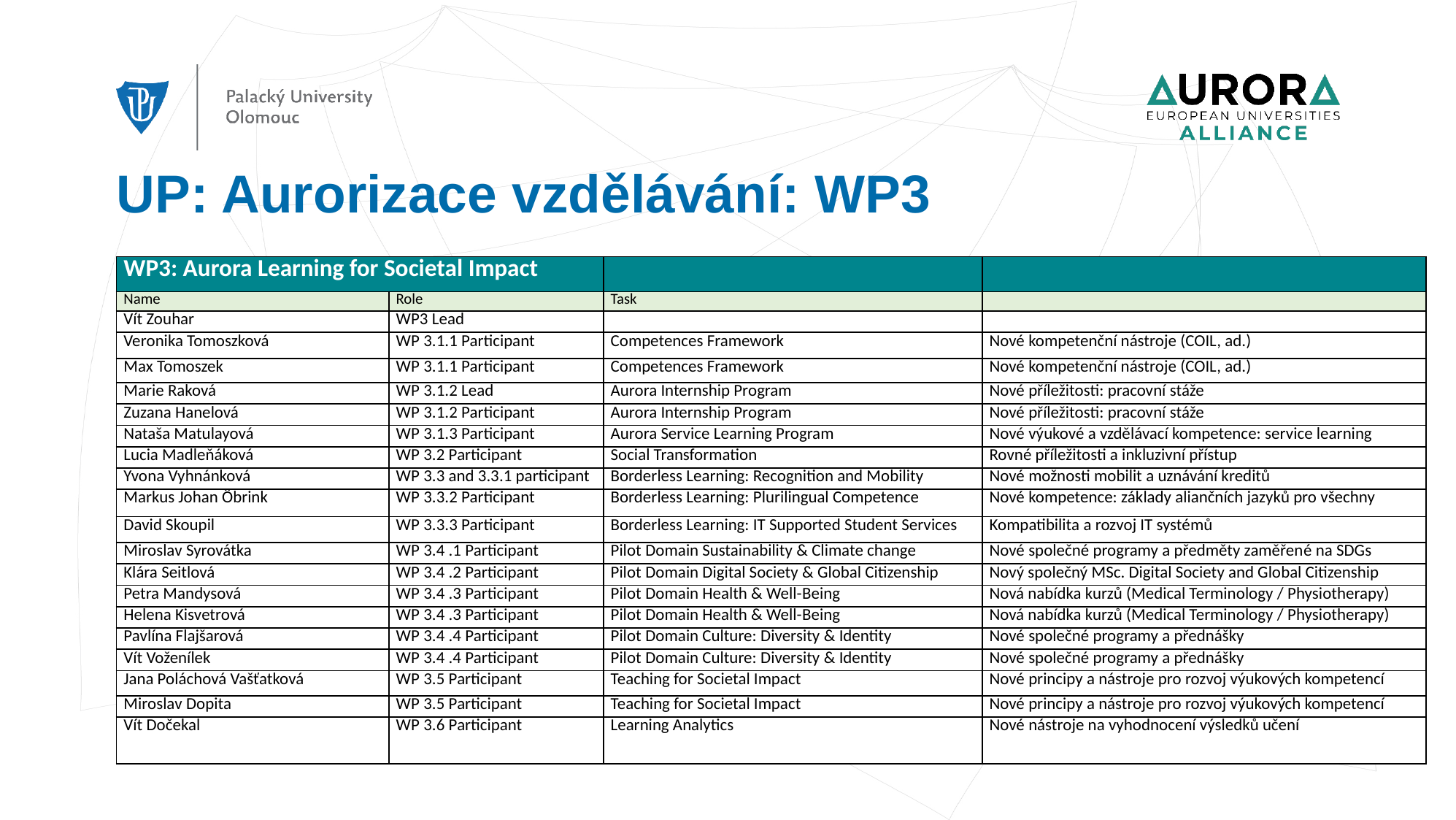

# UP: Aurorizace vzdělávání: WP3
| WP3: Aurora Learning for Societal Impact |  |  |  |
| --- | --- | --- | --- |
| Name | Role | Task |  |
| Vít Zouhar | WP3 Lead |  |  |
| Veronika Tomoszková | WP 3.1.1 Participant | Competences Framework | Nové kompetenční nástroje (COIL, ad.) |
| Max Tomoszek | WP 3.1.1 Participant | Competences Framework | Nové kompetenční nástroje (COIL, ad.) |
| Marie Raková | WP 3.1.2 Lead | Aurora Internship Program | Nové příležitosti: pracovní stáže |
| Zuzana Hanelová | WP 3.1.2 Participant | Aurora Internship Program | Nové příležitosti: pracovní stáže |
| Nataša Matulayová | WP 3.1.3 Participant | Aurora Service Learning Program | Nové výukové a vzdělávací kompetence: service learning |
| Lucia Madleňáková | WP 3.2 Participant | Social Transformation | Rovné příležitosti a inkluzivní přístup |
| Yvona Vyhnánková | WP 3.3 and 3.3.1 participant | Borderless Learning: Recognition and Mobility | Nové možnosti mobilit a uznávání kreditů |
| Markus Johan Öbrink | WP 3.3.2 Participant | Borderless Learning: Plurilingual Competence | Nové kompetence: základy aliančních jazyků pro všechny |
| David Skoupil | WP 3.3.3 Participant | Borderless Learning: IT Supported Student Services | Kompatibilita a rozvoj IT systémů |
| Miroslav Syrovátka | WP 3.4 .1 Participant | Pilot Domain Sustainability & Climate change | Nové společné programy a předměty zaměřené na SDGs |
| Klára Seitlová | WP 3.4 .2 Participant | Pilot Domain Digital Society & Global Citizenship | Nový společný MSc. Digital Society and Global Citizenship |
| Petra Mandysová | WP 3.4 .3 Participant | Pilot Domain Health & Well-Being | Nová nabídka kurzů (Medical Terminology / Physiotherapy) |
| Helena Kisvetrová | WP 3.4 .3 Participant | Pilot Domain Health & Well-Being | Nová nabídka kurzů (Medical Terminology / Physiotherapy) |
| Pavlína Flajšarová | WP 3.4 .4 Participant | Pilot Domain Culture: Diversity & Identity | Nové společné programy a přednášky |
| Vít Voženílek | WP 3.4 .4 Participant | Pilot Domain Culture: Diversity & Identity | Nové společné programy a přednášky |
| Jana Poláchová Vašťatková | WP 3.5 Participant | Teaching for Societal Impact | Nové principy a nástroje pro rozvoj výukových kompetencí |
| Miroslav Dopita | WP 3.5 Participant | Teaching for Societal Impact | Nové principy a nástroje pro rozvoj výukových kompetencí |
| Vít Dočekal | WP 3.6 Participant | Learning Analytics | Nové nástroje na vyhodnocení výsledků učení |